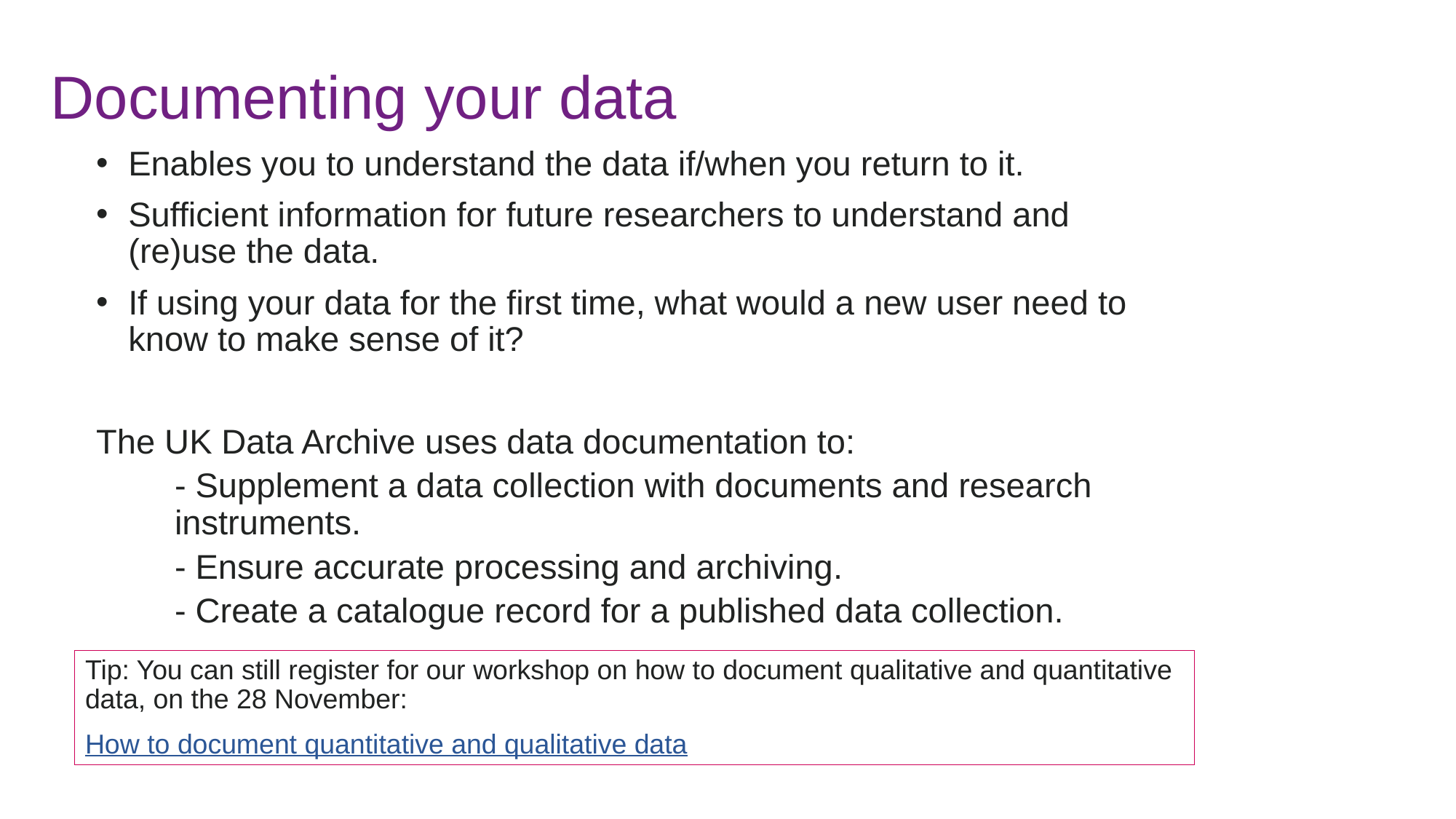

# Documenting your data
Enables you to understand the data if/when you return to it.
Sufficient information for future researchers to understand and (re)use the data.
If using your data for the first time, what would a new user need to know to make sense of it?

The UK Data Archive uses data documentation to:
- Supplement a data collection with documents and research instruments.
- Ensure accurate processing and archiving.
- Create a catalogue record for a published data collection.

Tip: You can still register for our workshop on how to document qualitative and quantitative data, on the 28 November:
How to document quantitative and qualitative data